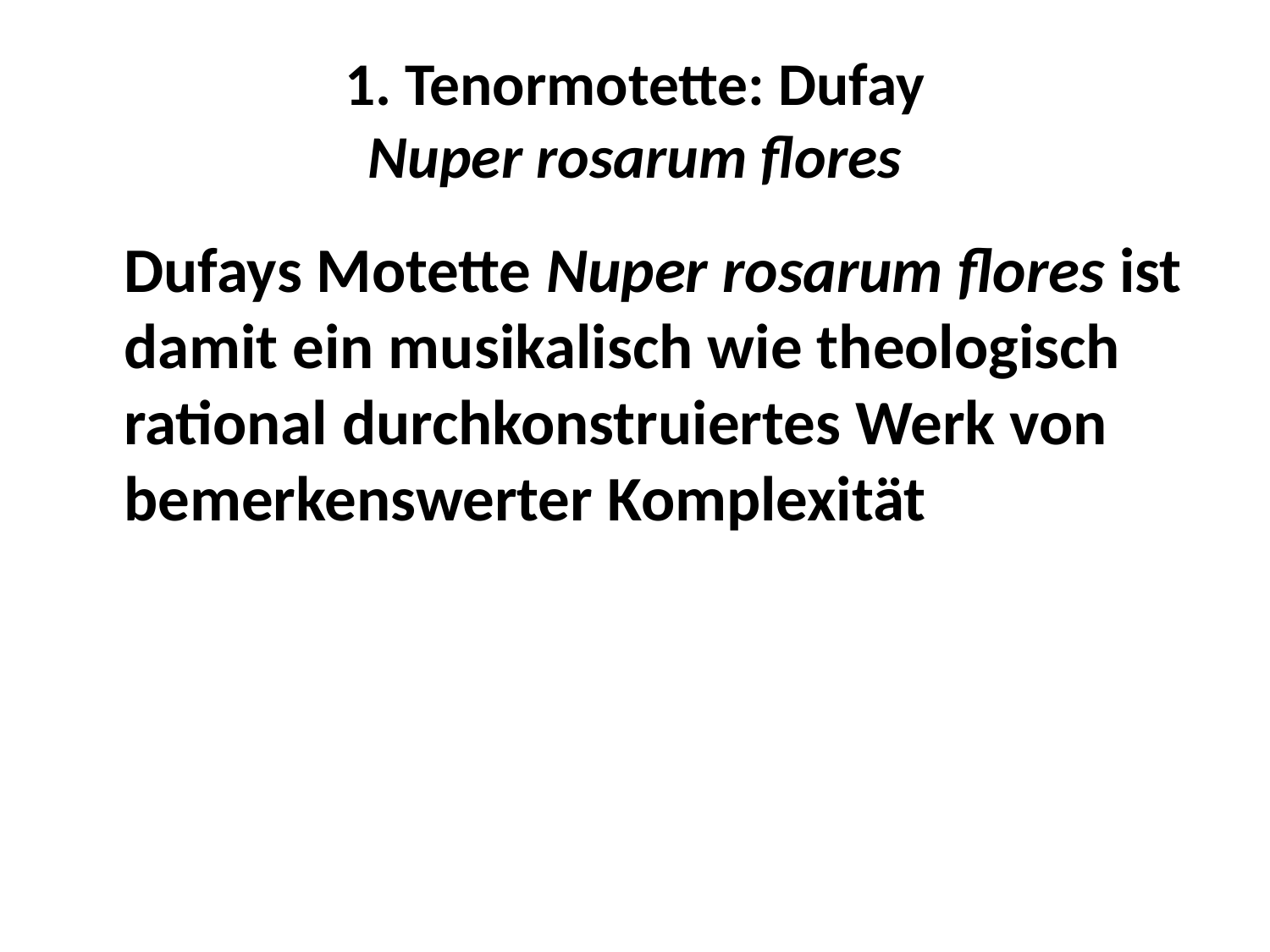

# 1. Tenormotette: Dufay Nuper rosarum flores
	Dufays Motette Nuper rosarum flores ist damit ein musikalisch wie theologisch rational durchkonstruiertes Werk von bemerkenswerter Komplexität